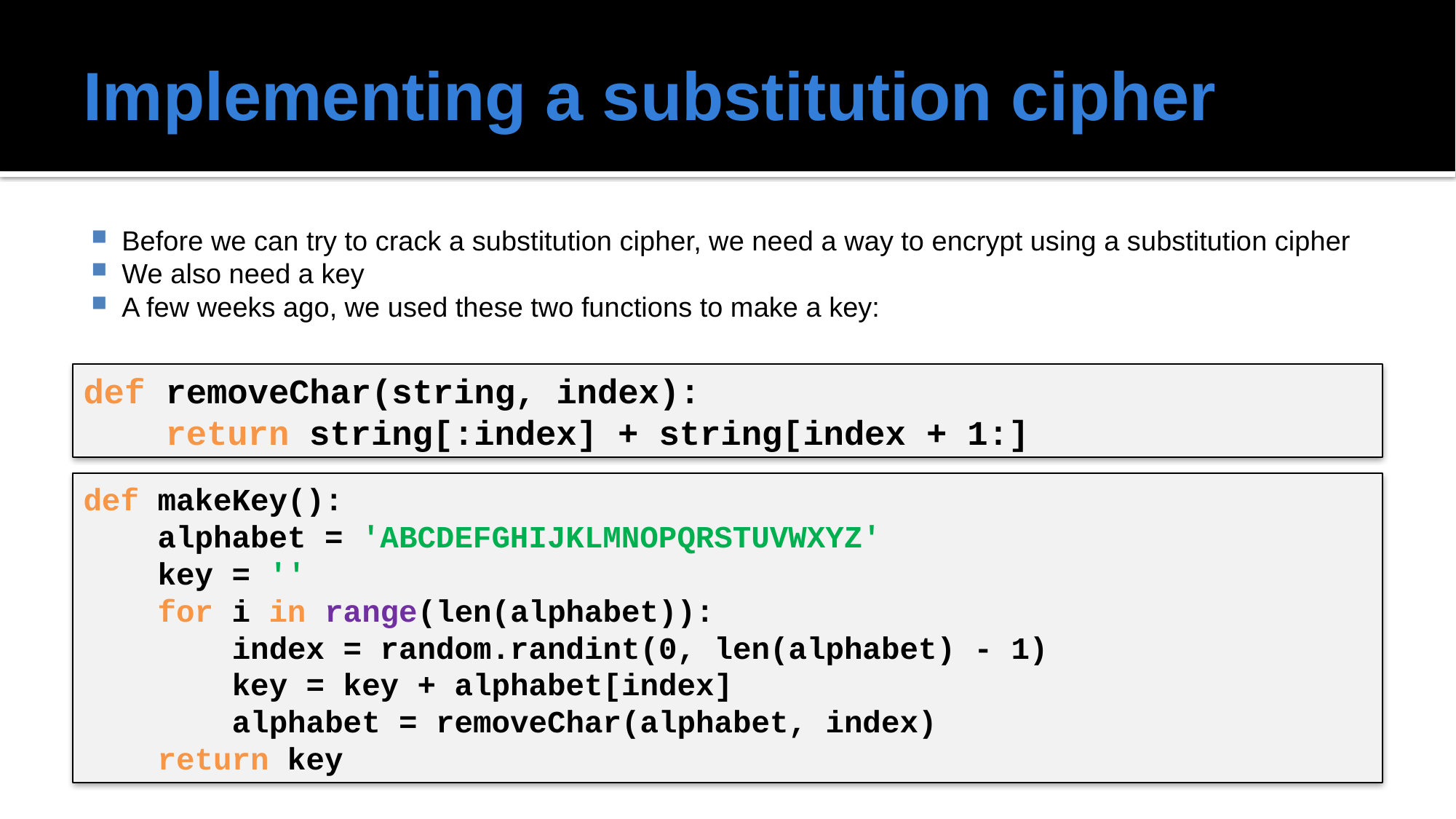

# Implementing a substitution cipher
Before we can try to crack a substitution cipher, we need a way to encrypt using a substitution cipher
We also need a key
A few weeks ago, we used these two functions to make a key:

def removeChar(string, index):
    return string[:index] + string[index + 1:]
def makeKey():
    alphabet = 'ABCDEFGHIJKLMNOPQRSTUVWXYZ'
    key = ''
    for i in range(len(alphabet)):
        index = random.randint(0, len(alphabet) - 1)
        key = key + alphabet[index]
        alphabet = removeChar(alphabet, index)
    return key